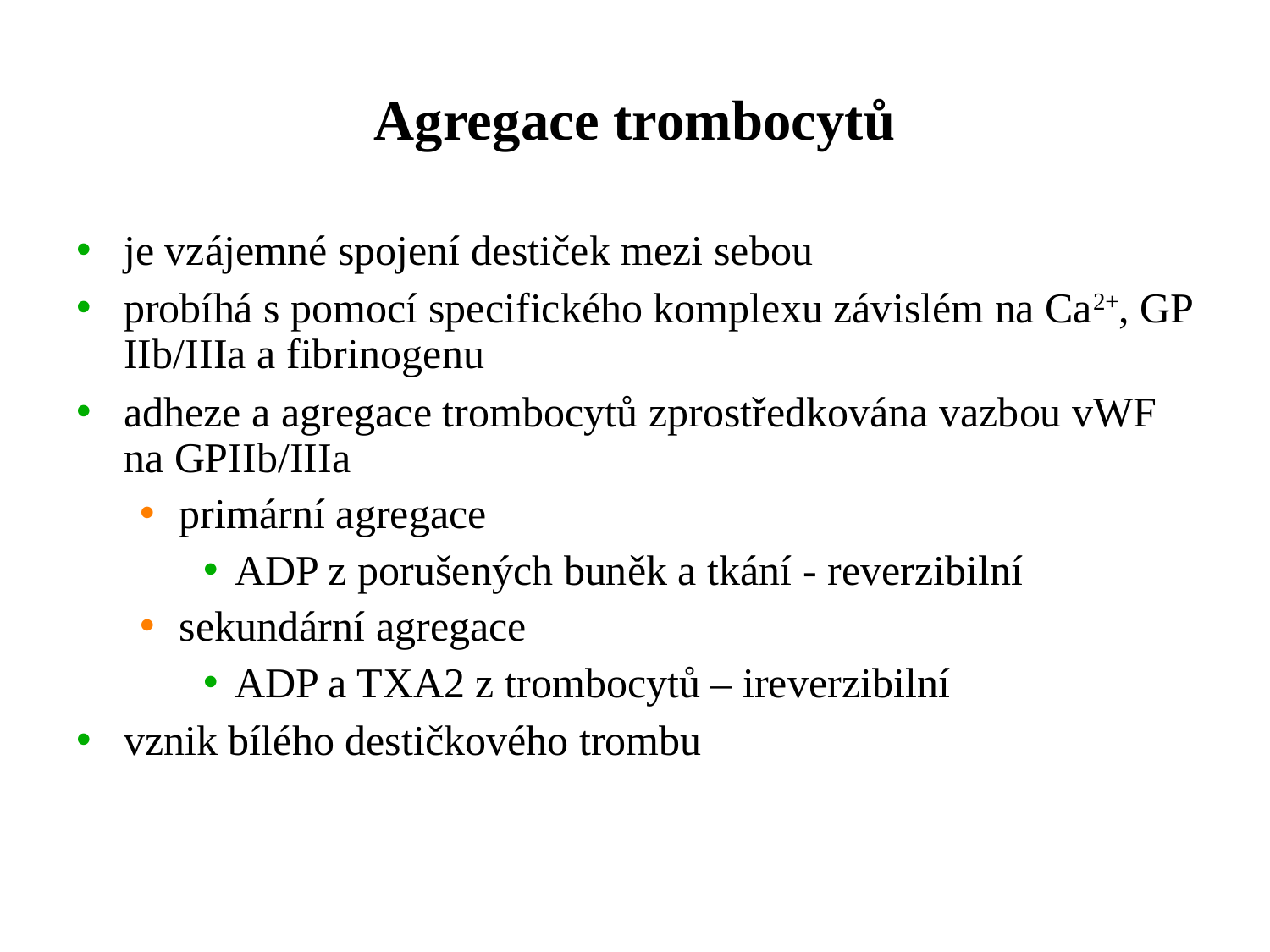

# Agregace trombocytů
je vzájemné spojení destiček mezi sebou
probíhá s pomocí specifického komplexu závislém na Ca2+, GP IIb/IIIa a fibrinogenu
adheze a agregace trombocytů zprostředkována vazbou vWF na GPIIb/IIIa
primární agregace
ADP z porušených buněk a tkání - reverzibilní
sekundární agregace
ADP a TXA2 z trombocytů – ireverzibilní
vznik bílého destičkového trombu